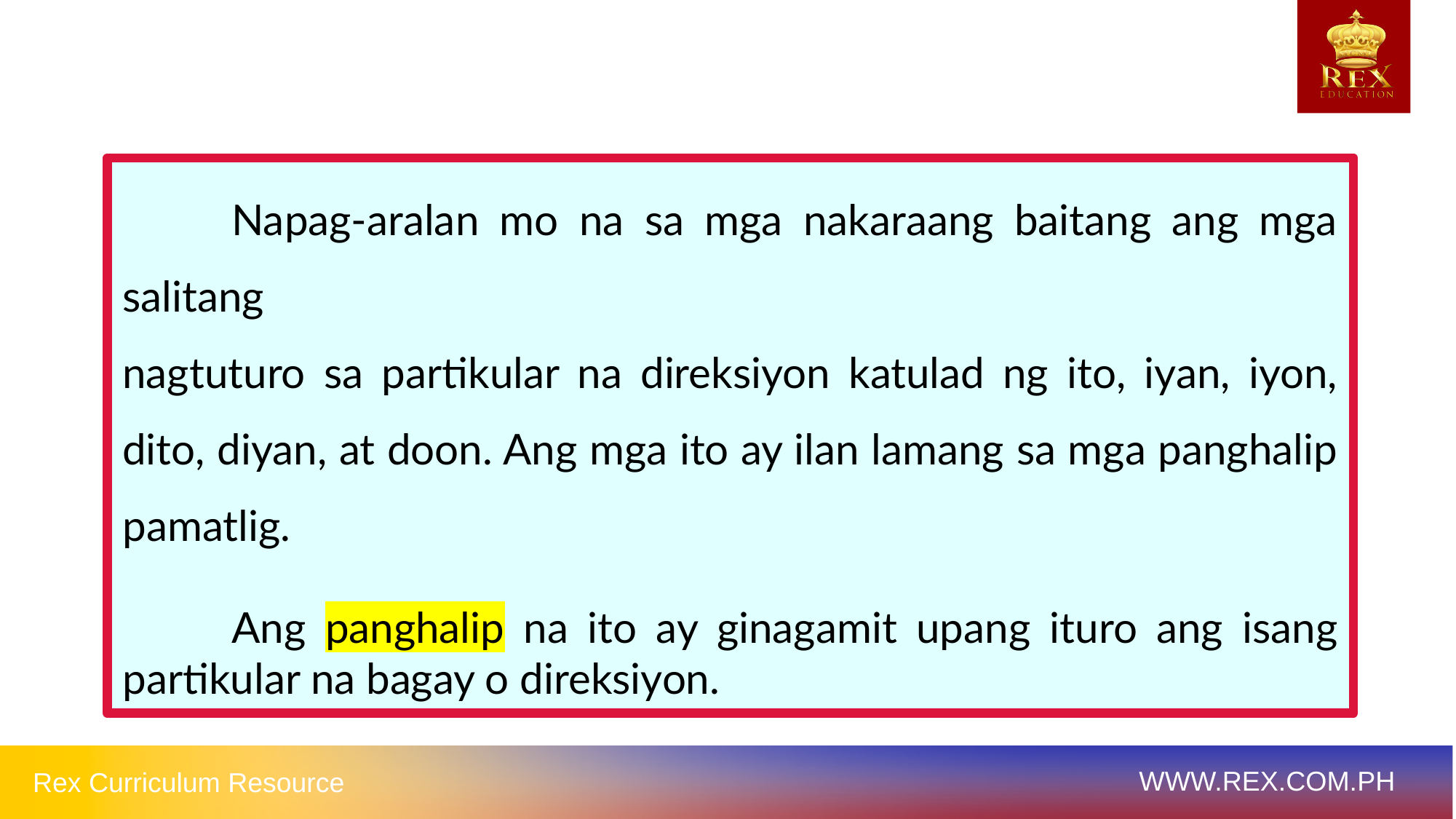

Napag-aralan mo na sa mga nakaraang baitang ang mga salitang
nagtuturo sa partikular na direksiyon katulad ng ito, iyan, iyon, dito, diyan, at doon. Ang mga ito ay ilan lamang sa mga panghalip pamatlig.

	Ang panghalip na ito ay ginagamit upang ituro ang isang partikular na bagay o direksiyon.